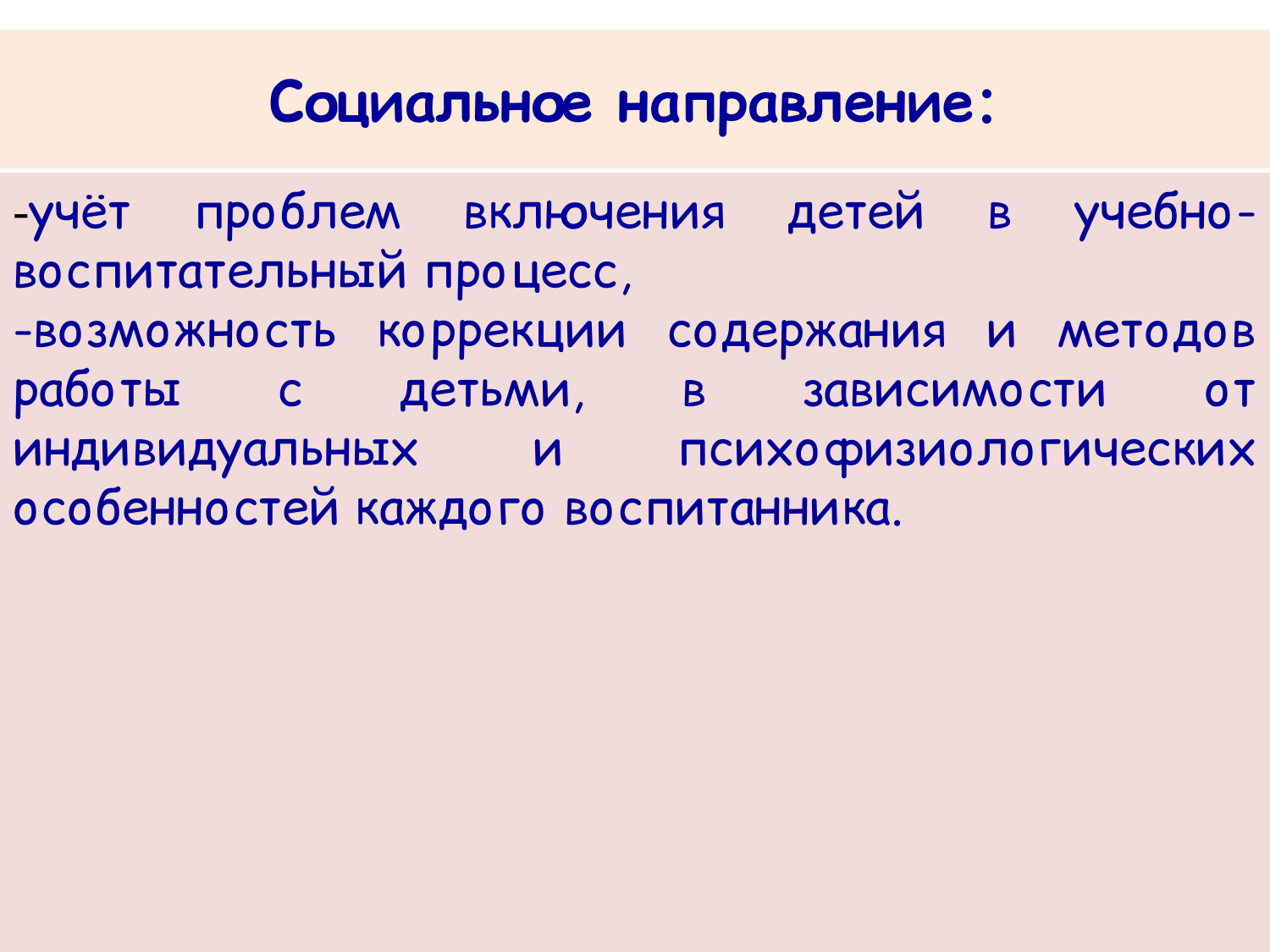

# Социальное направление:
-учёт проблем включения детей в учебно-воспитательный процесс,
-возможность коррекции содержания и методов работы с детьми, в зависимости от индивидуальных и психофизиологических особенностей каждого воспитанника.